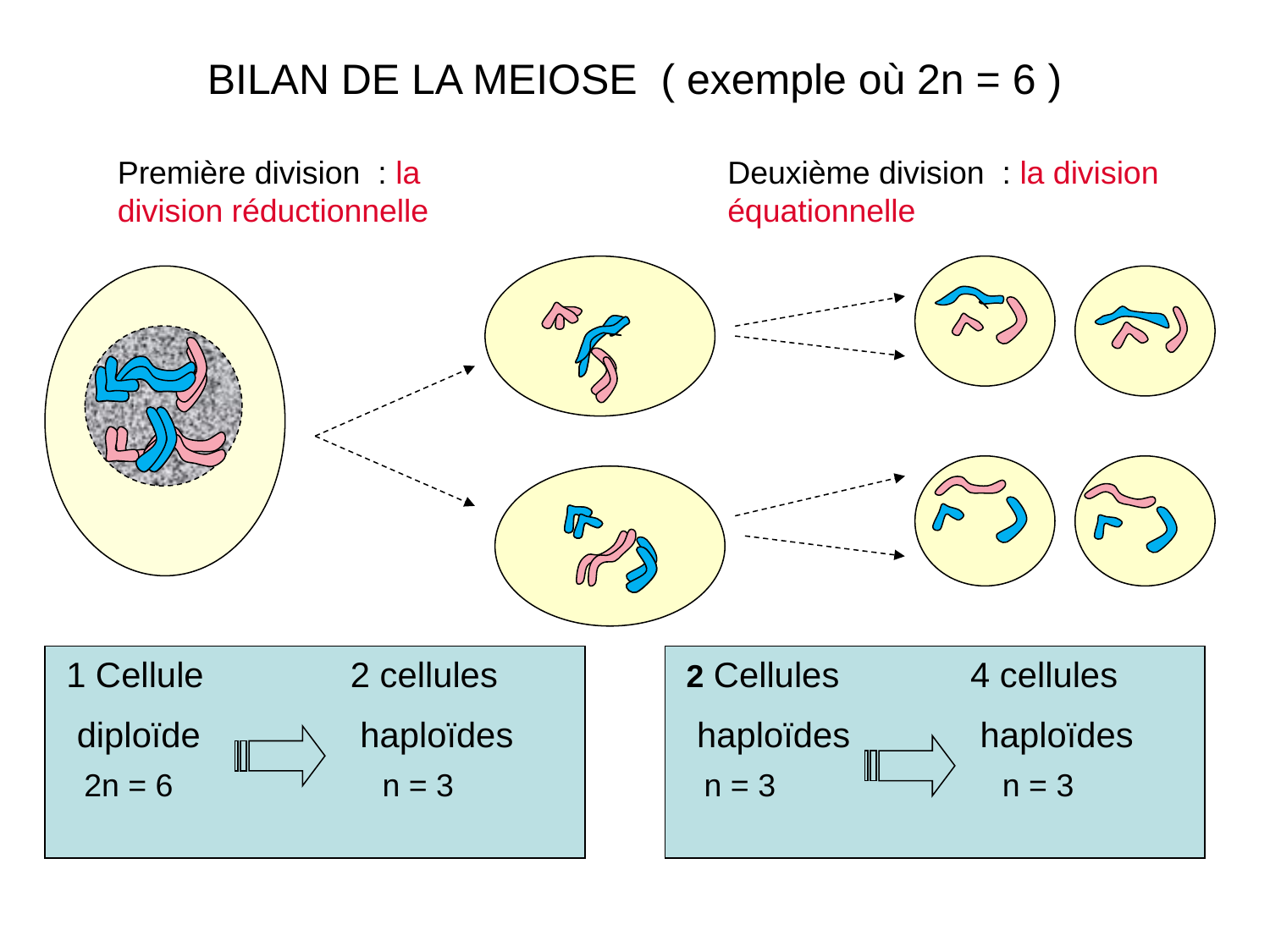

# BILAN DE LA MEIOSE  ( exemple où 2n = 6 )
Première division  : la division réductionnelle
Deuxième division  : la division équationnelle

 1 Cellule	    2 cellules
  diploïde	     haploïdes
   2n = 6		        n = 3

 2 Cellules	    4 cellules
  haploïdes	     haploïdes
   n = 3		        n = 3